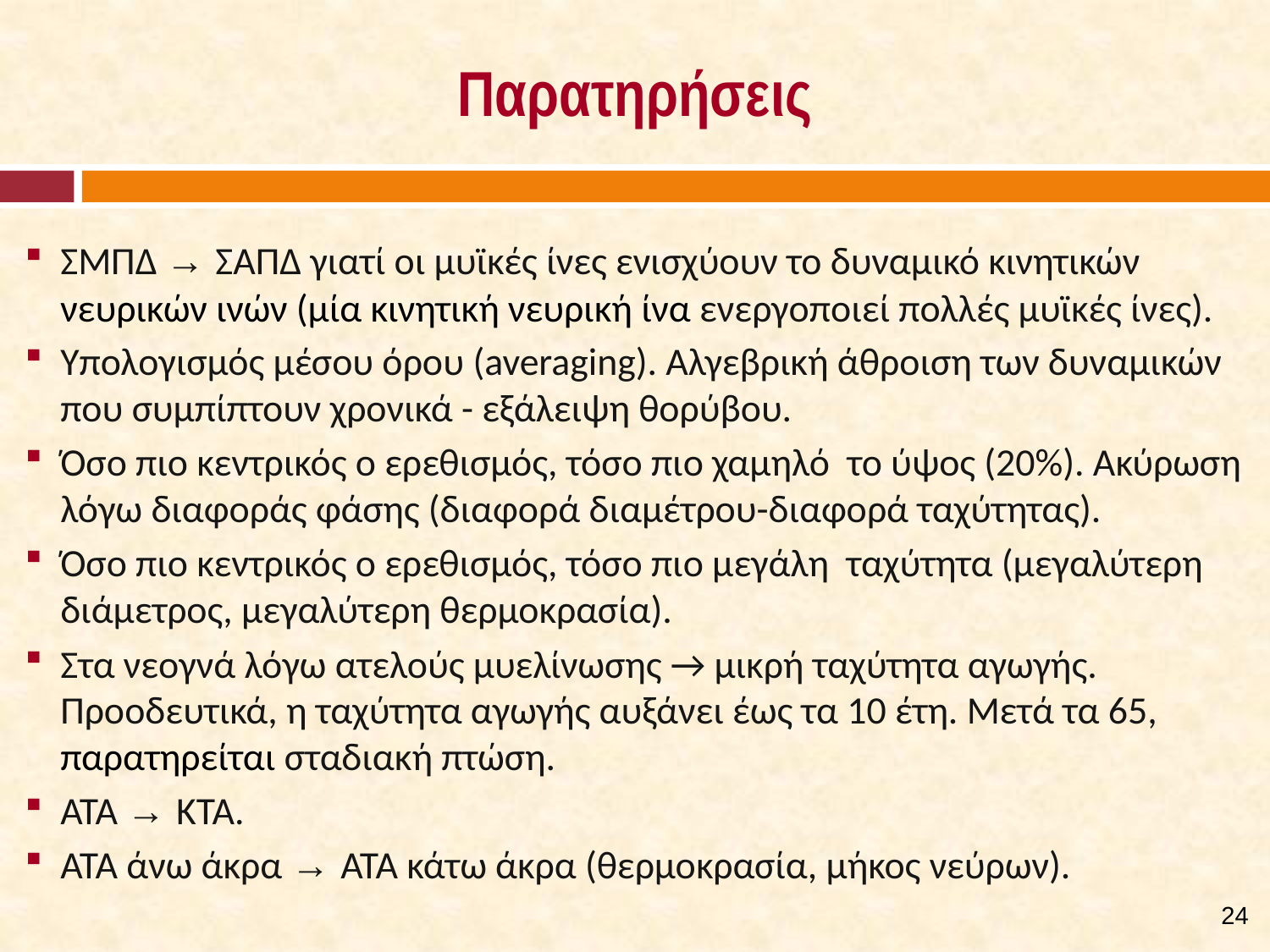

# Παρατηρήσεις
ΣΜΠΔ → ΣΑΠΔ γιατί οι μυϊκές ίνες ενισχύουν το δυναμικό κινητικών νευρικών ινών (μία κινητική νευρική ίνα ενεργοποιεί πολλές μυϊκές ίνες).
Υπολογισμός μέσου όρου (averaging). Αλγεβρική άθροιση των δυναμικών που συμπίπτουν χρονικά - εξάλειψη θορύβου.
Όσο πιο κεντρικός ο ερεθισμός, τόσο πιο χαμηλό  το ύψος (20%). Ακύρωση λόγω διαφοράς φάσης (διαφορά διαμέτρου-διαφορά ταχύτητας).
Όσο πιο κεντρικός ο ερεθισμός, τόσο πιο μεγάλη  ταχύτητα (μεγαλύτερη διάμετρος, μεγαλύτερη θερμοκρασία).
Στα νεογνά λόγω ατελούς μυελίνωσης → μικρή ταχύτητα αγωγής. Προοδευτικά, η ταχύτητα αγωγής αυξάνει έως τα 10 έτη. Μετά τα 65, παρατηρείται σταδιακή πτώση.
ΑΤΑ → ΚΤΑ.
ΑΤΑ άνω άκρα → ΑΤΑ κάτω άκρα (θερμοκρασία, μήκος νεύρων).

24